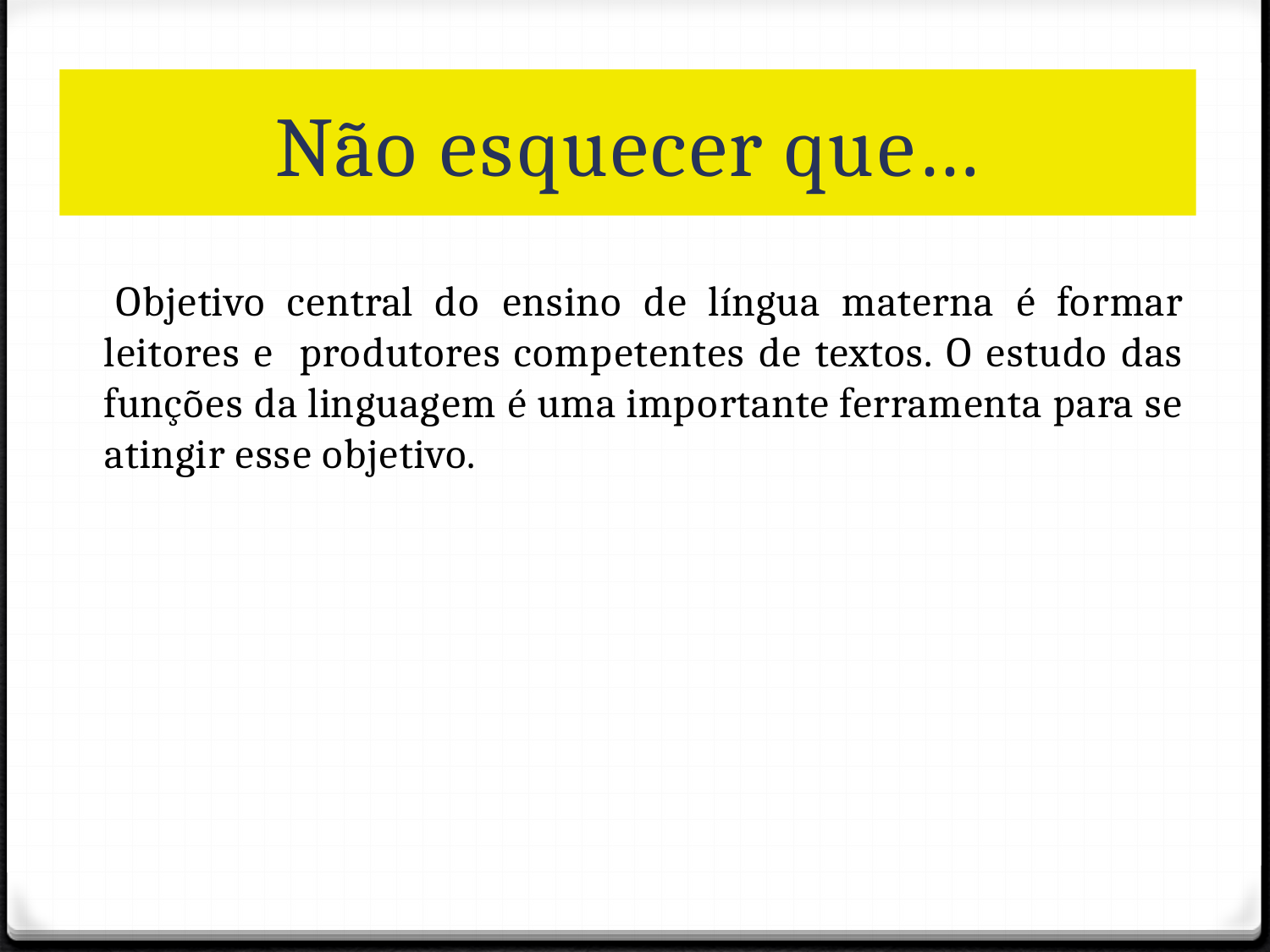

# Não esquecer que…
  Objetivo central do ensino de língua materna é formar leitores e  produtores competentes de textos. O estudo das funções da linguagem é uma importante ferramenta para se atingir esse objetivo.